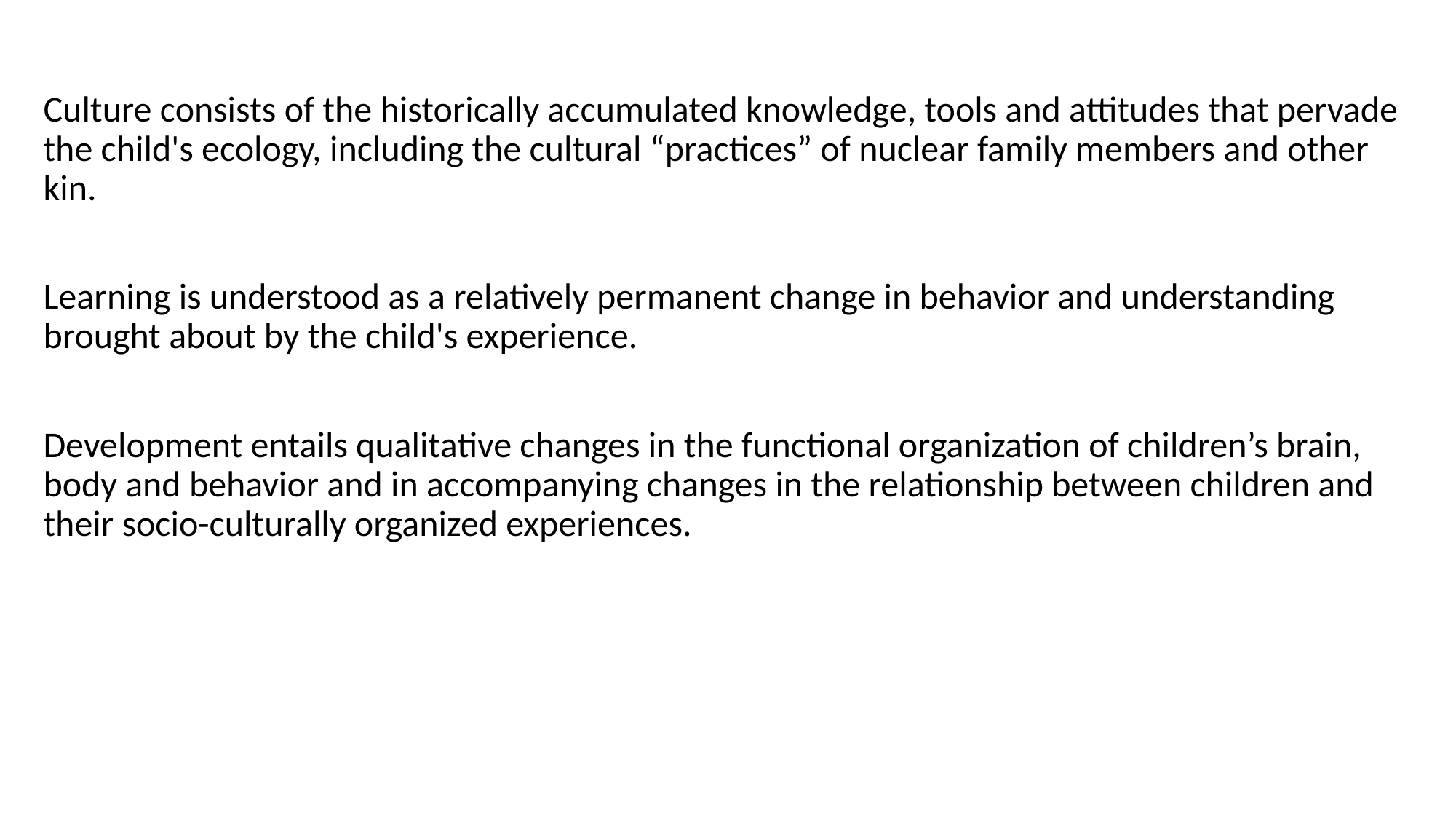

Culture consists of the historically accumulated knowledge, tools and attitudes that pervade the child's ecology, including the cultural “practices” of nuclear family members and other kin.

Learning is understood as a relatively permanent change in behavior and understanding brought about by the child's experience.

Development entails qualitative changes in the functional organization of children’s brain, body and behavior and in accompanying changes in the relationship between children and their socio-culturally organized experiences.